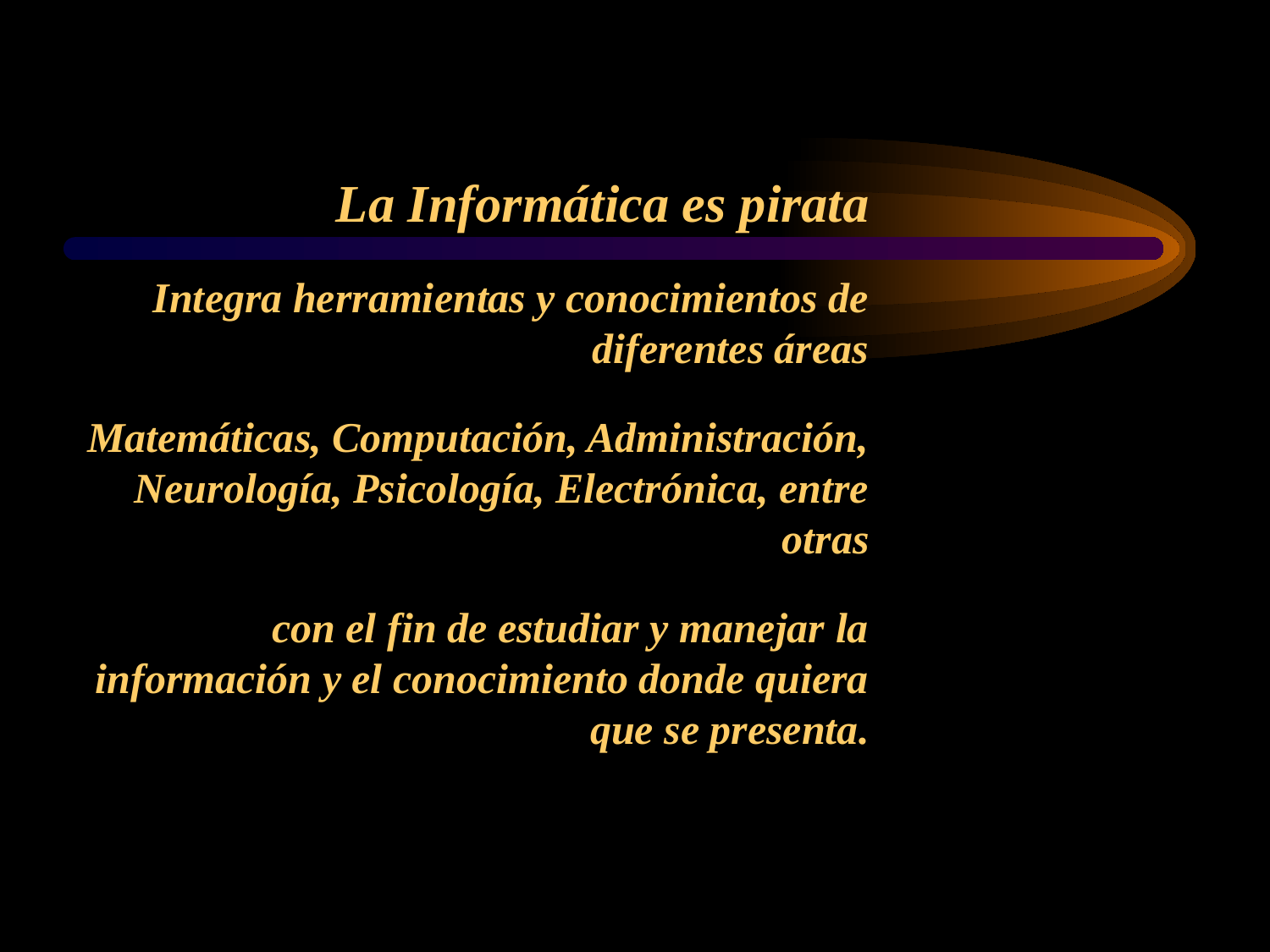

La Informática es pirata
Integra herramientas y conocimientos de diferentes áreas
 
Matemáticas, Computación, Administración, Neurología, Psicología, Electrónica, entre otras
 
con el fin de estudiar y manejar la información y el conocimiento donde quiera que se presenta.